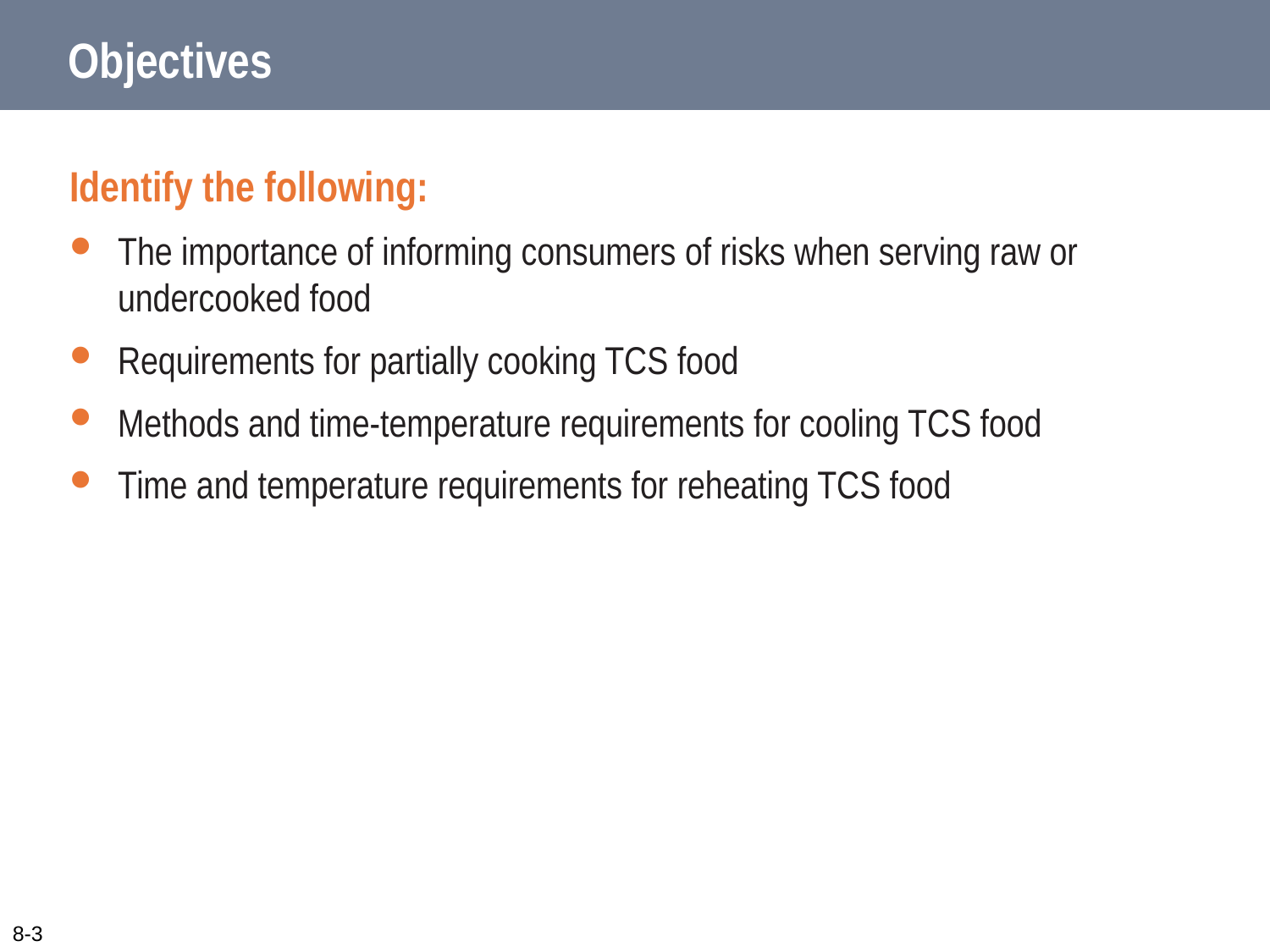

# Objectives
Identify the following:
The importance of informing consumers of risks when serving raw or undercooked food
Requirements for partially cooking TCS food
Methods and time-temperature requirements for cooling TCS food
Time and temperature requirements for reheating TCS food

8-3